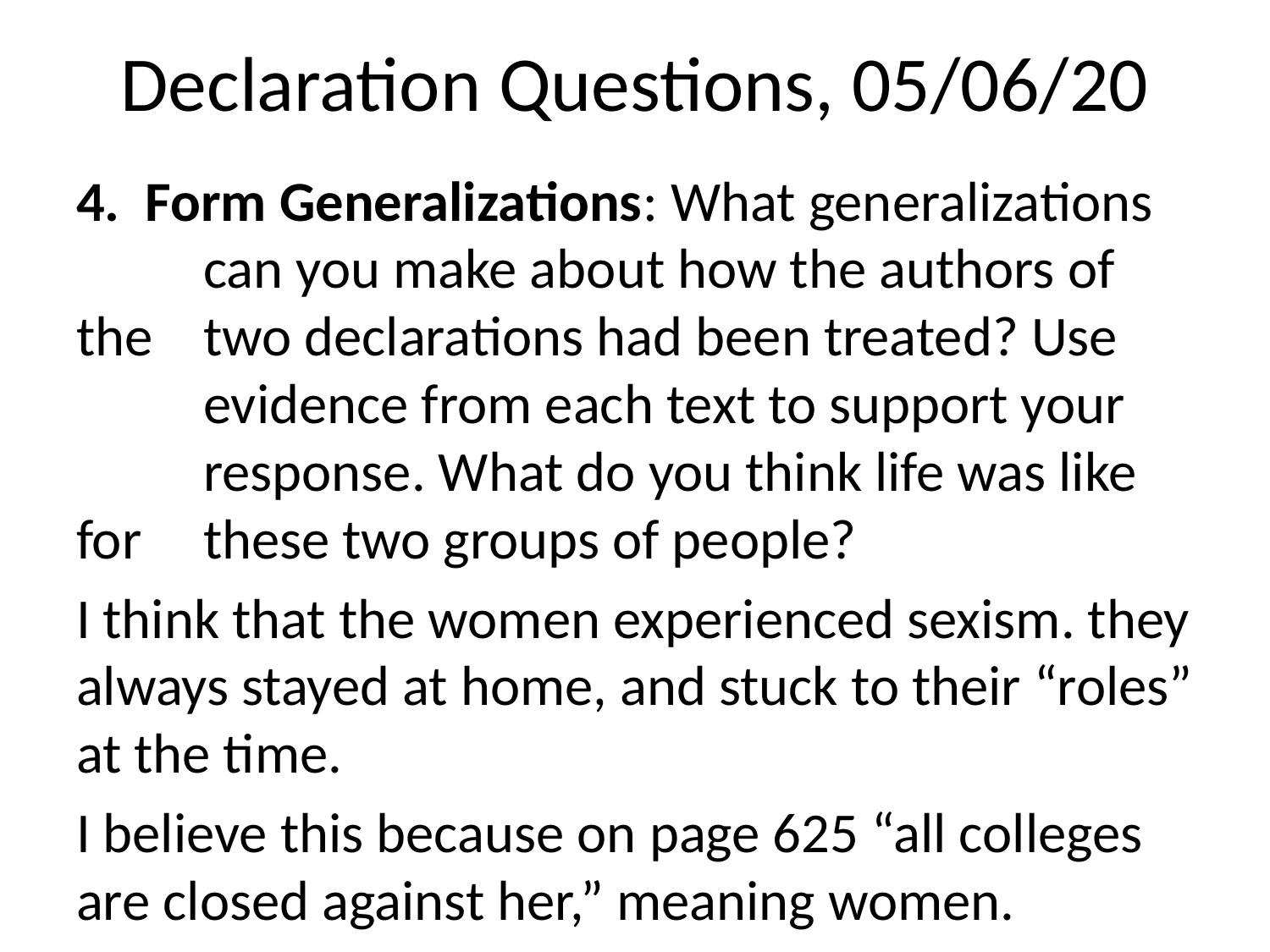

# Declaration Questions, 05/06/20
4.  Form Generalizations: What generalizations 	can you make about how the authors of the 	two declarations had been treated? Use 	evidence from each text to support your 	response. What do you think life was like for   	these two groups of people?
I think that the women experienced sexism. they always stayed at home, and stuck to their “roles” at the time.
I believe this because on page 625 “all colleges are closed against her,” meaning women.